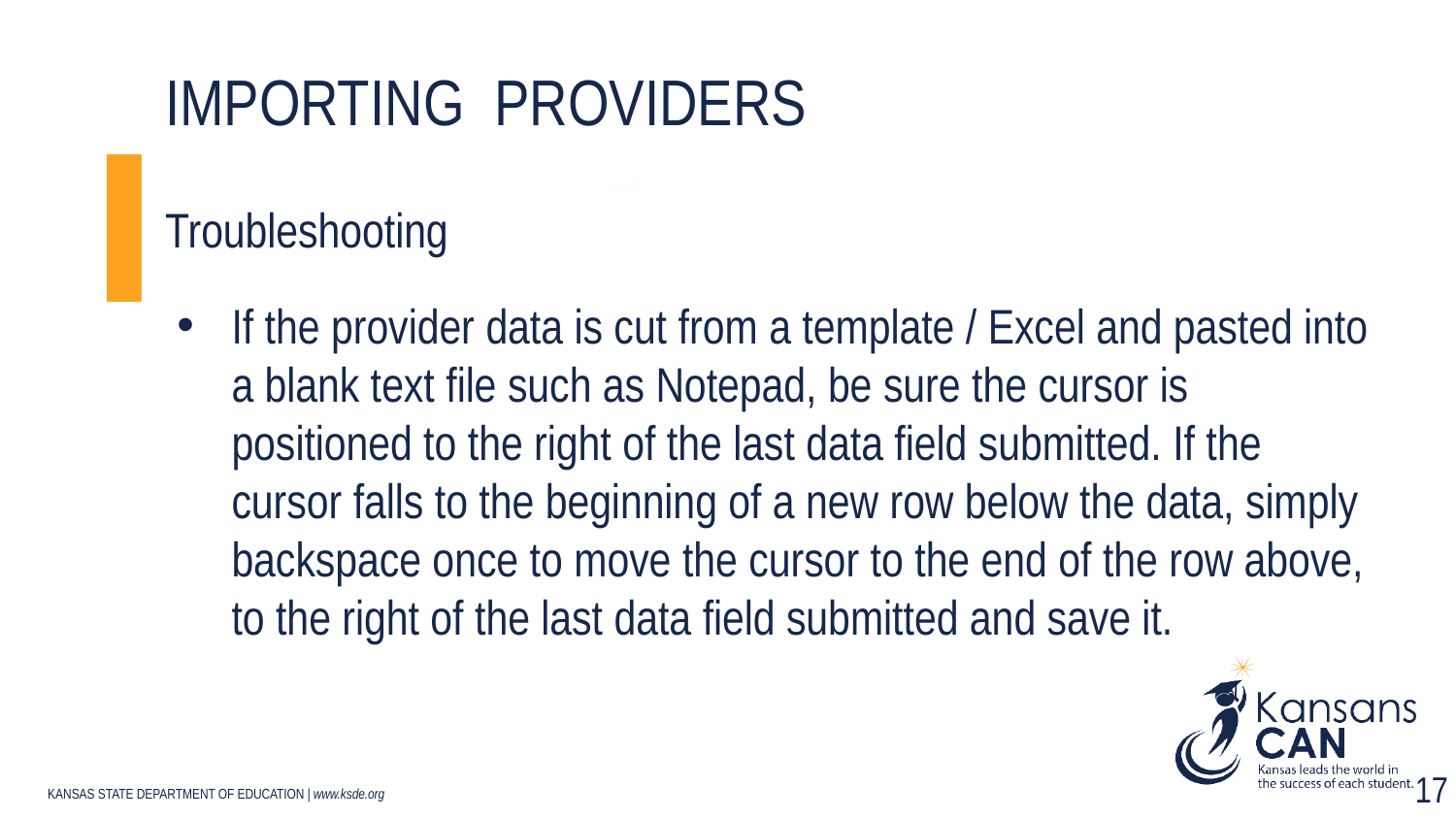

# Importing  providers
Troubleshooting
If the provider data is cut from a template / Excel and pasted into a blank text file such as Notepad, be sure the cursor is positioned to the right of the last data field submitted. If the cursor falls to the beginning of a new row below the data, simply backspace once to move the cursor to the end of the row above, to the right of the last data field submitted and save it.
17